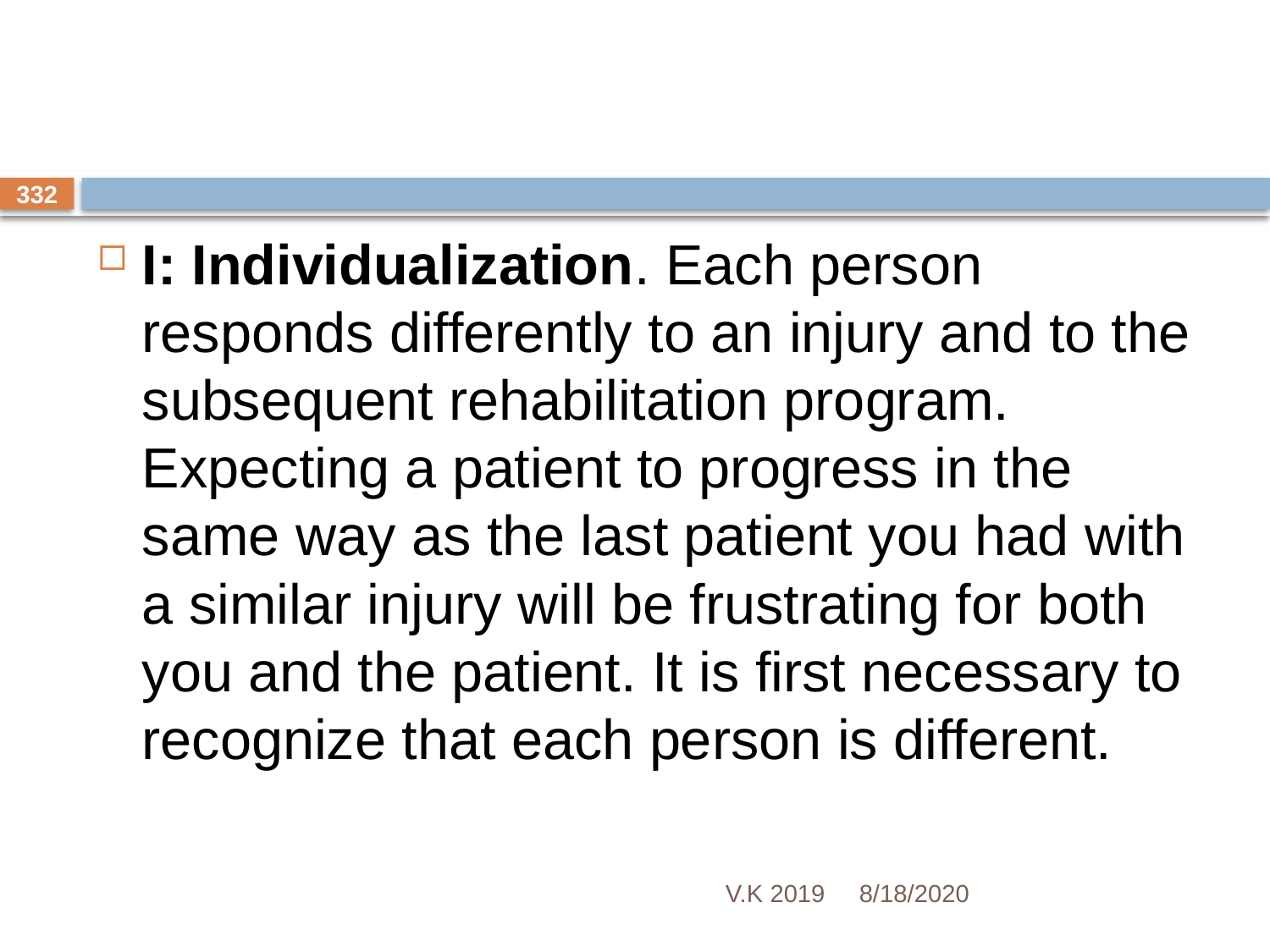

#
332
I: Individualization. Each person responds differently to an injury and to the subsequent rehabilitation program. Expecting a patient to progress in the same way as the last patient you had with a similar injury will be frustrating for both you and the patient. It is first necessary to recognize that each person is different.
V.K 2019
8/18/2020